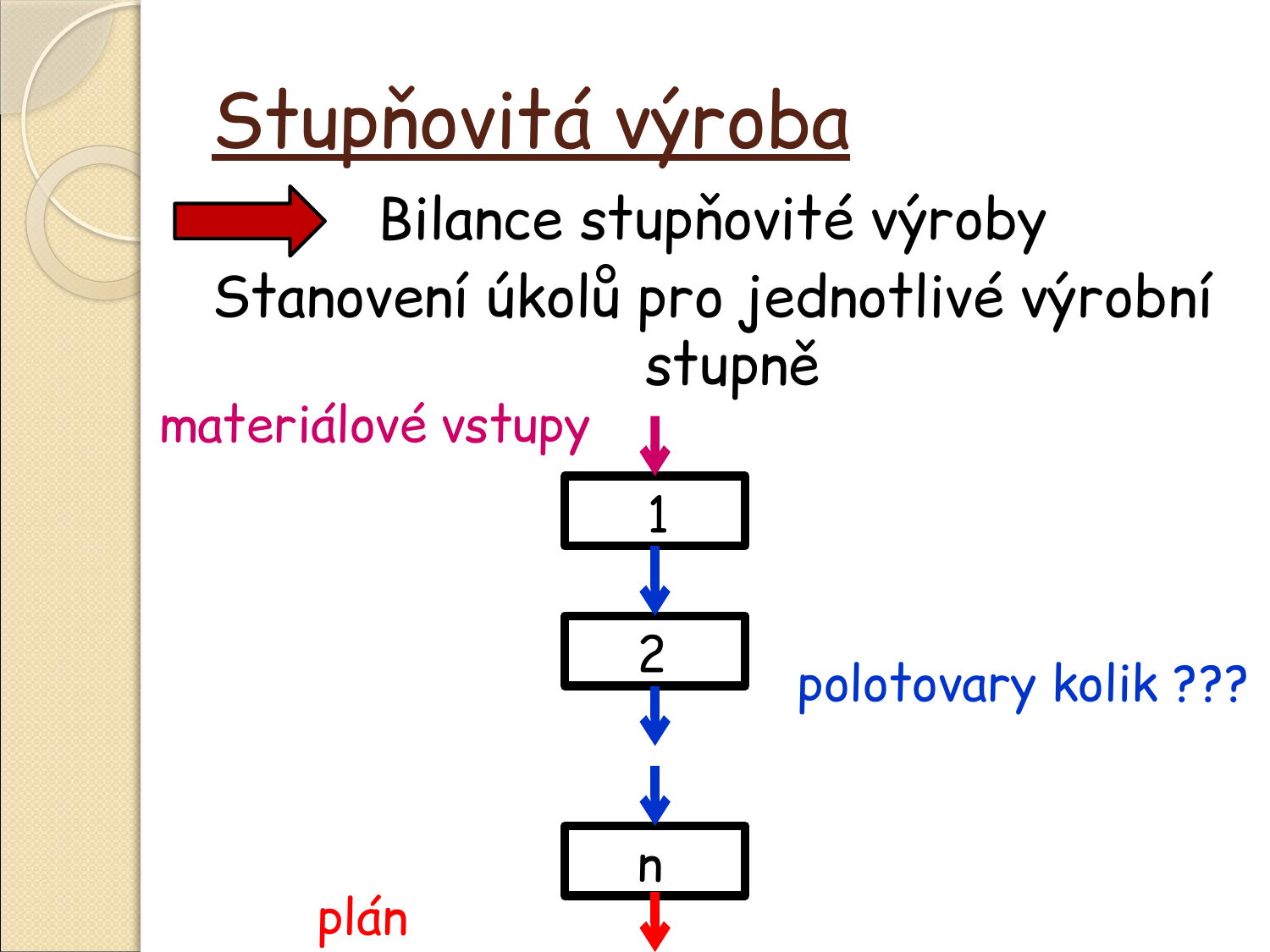

# Stupňovitá výroba
Bilance stupňovité výroby
Stanovení úkolů pro jednotlivé výrobní stupně

materiálové vstupy

1

2
polotovary kolik ???

n
plán